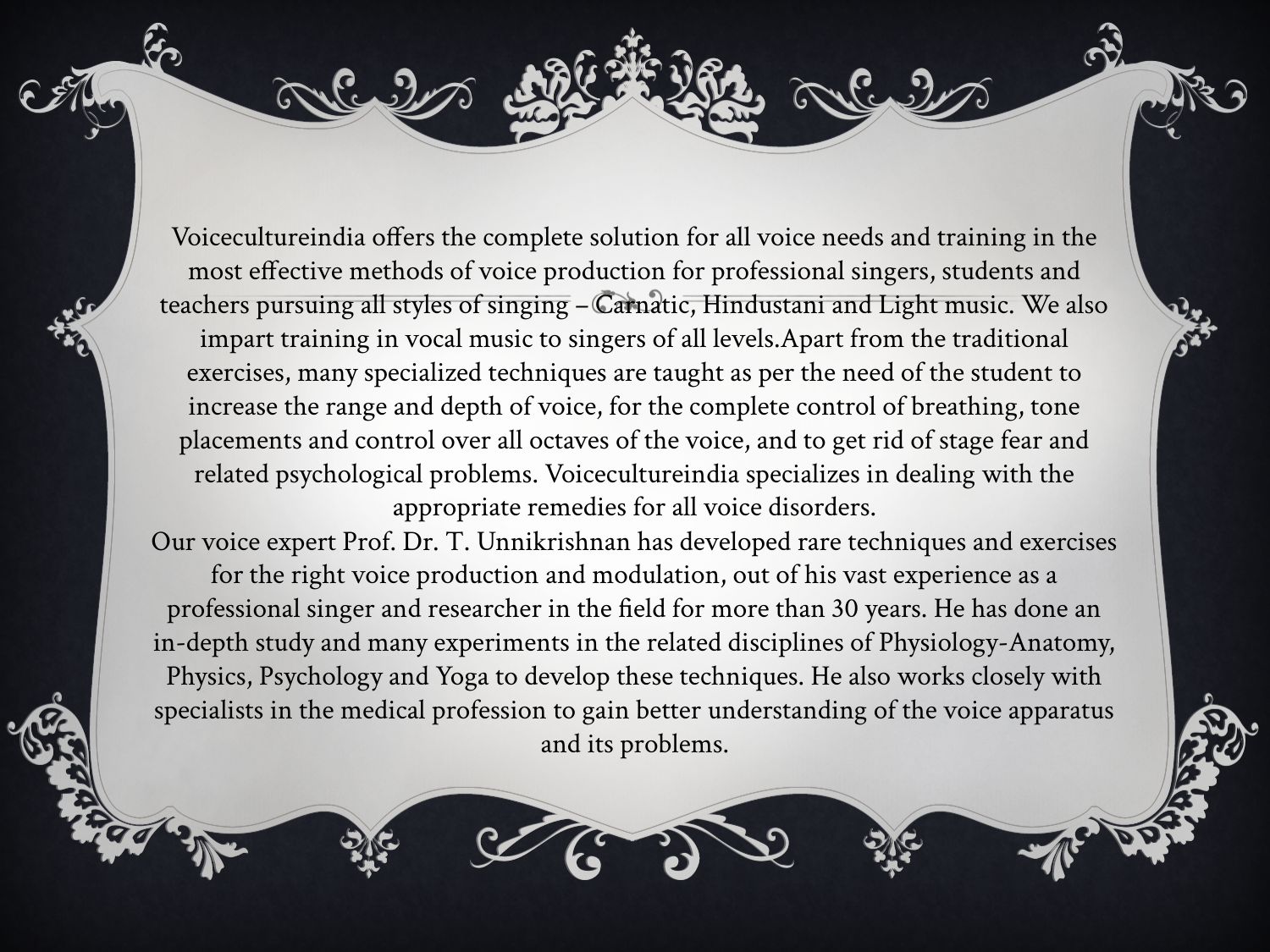

Voicecultureindia offers the complete solution for all voice needs and training in the most effective methods of voice production for professional singers, students and teachers pursuing all styles of singing – Carnatic, Hindustani and Light music. We also impart training in vocal music to singers of all levels.Apart from the traditional exercises, many specialized techniques are taught as per the need of the student to increase the range and depth of voice, for the complete control of breathing, tone placements and control over all octaves of the voice, and to get rid of stage fear and related psychological problems. Voicecultureindia specializes in dealing with the appropriate remedies for all voice disorders.
Our voice expert Prof. Dr. T. Unnikrishnan has developed rare techniques and exercises for the right voice production and modulation, out of his vast experience as a professional singer and researcher in the field for more than 30 years. He has done an in-depth study and many experiments in the related disciplines of Physiology-Anatomy, Physics, Psychology and Yoga to develop these techniques. He also works closely with specialists in the medical profession to gain better understanding of the voice apparatus and its problems.